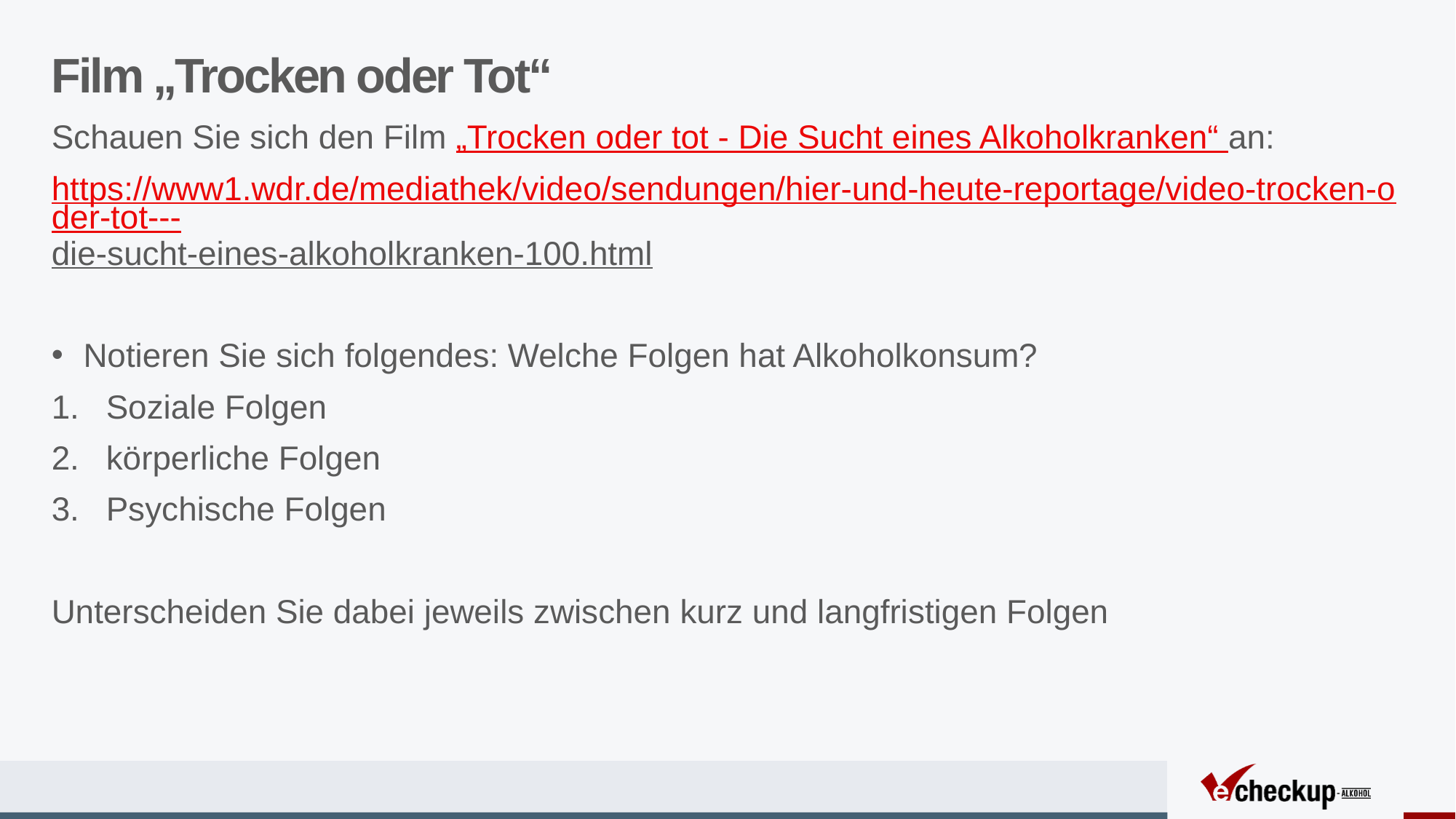

# Film „Trocken oder Tot“
Schauen Sie sich den Film „Trocken oder tot - Die Sucht eines Alkoholkranken“ an:
https://www1.wdr.de/mediathek/video/sendungen/hier-und-heute-reportage/video-trocken-oder-tot---die-sucht-eines-alkoholkranken-100.html

Notieren Sie sich folgendes: Welche Folgen hat Alkoholkonsum?
Soziale Folgen
körperliche Folgen
Psychische Folgen

Unterscheiden Sie dabei jeweils zwischen kurz und langfristigen Folgen